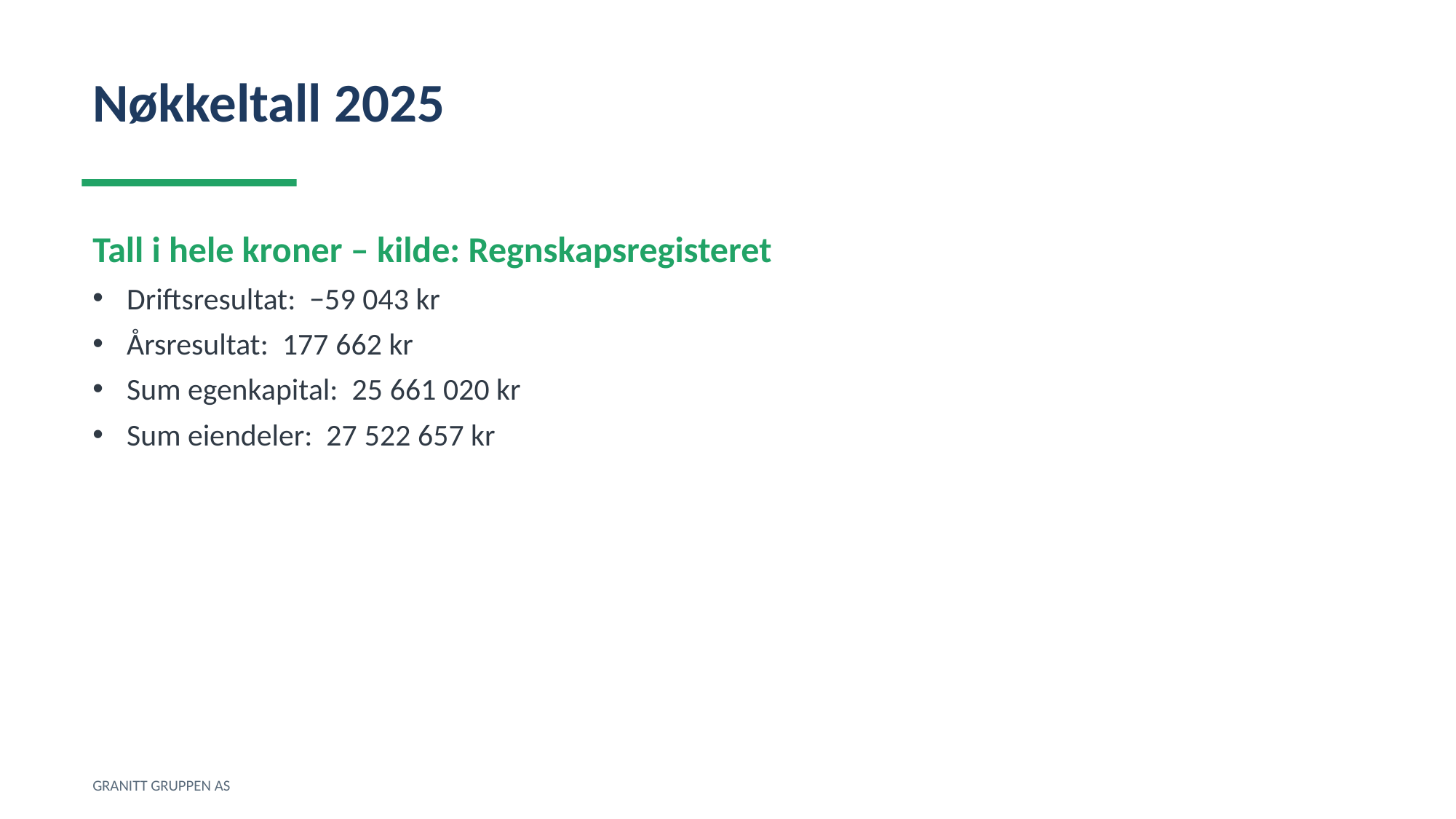

Nøkkeltall 2025

Tall i hele kroner – kilde: Regnskapsregisteret
Driftsresultat:  −59 043 kr
Årsresultat:  177 662 kr
Sum egenkapital:  25 661 020 kr
Sum eiendeler:  27 522 657 kr
GRANITT GRUPPEN AS